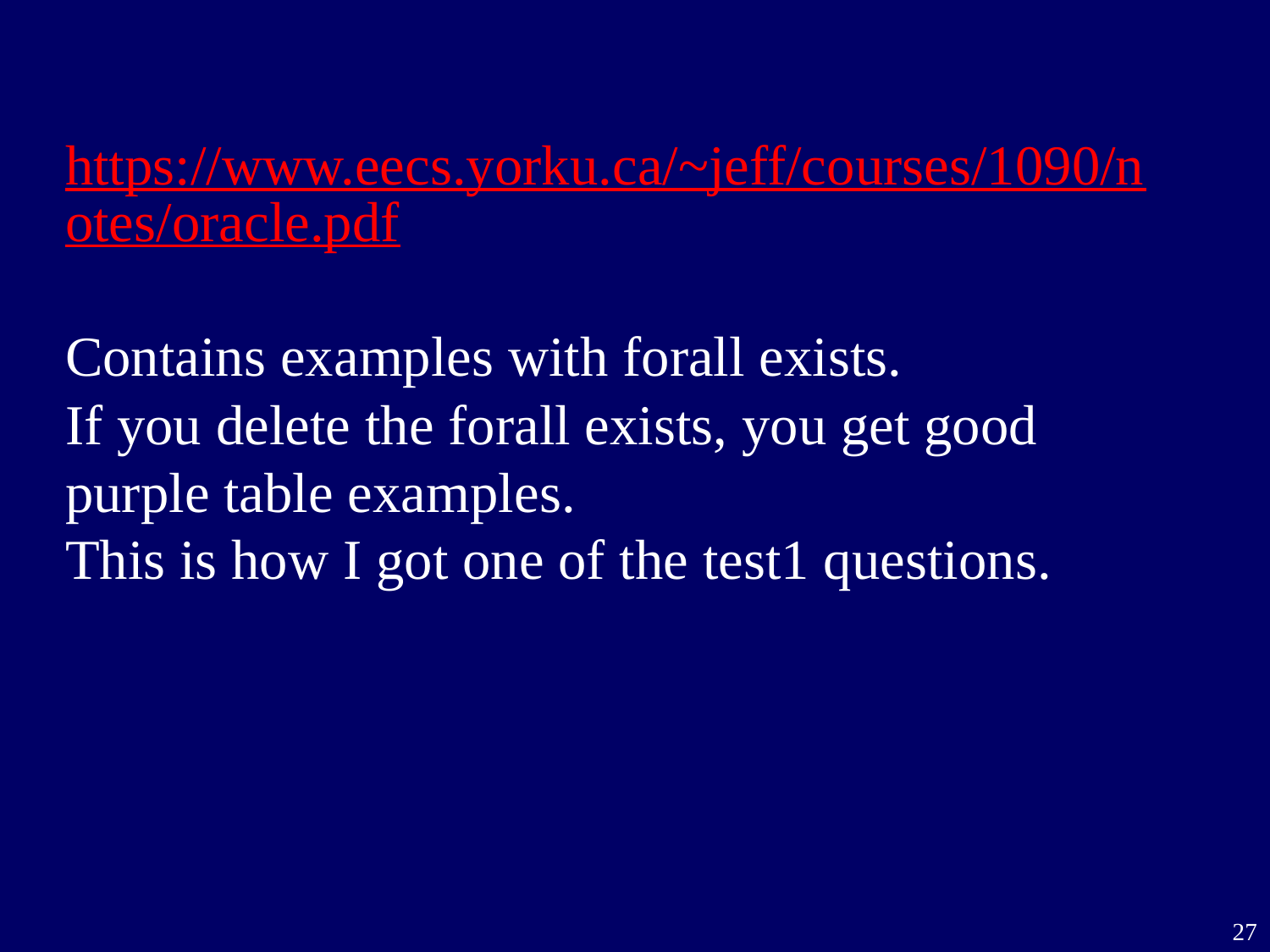

https://www.eecs.yorku.ca/~jeff/courses/1090/notes/oracle.pdf

Contains examples with forall exists.
If you delete the forall exists, you get good purple table examples.
This is how I got one of the test1 questions.